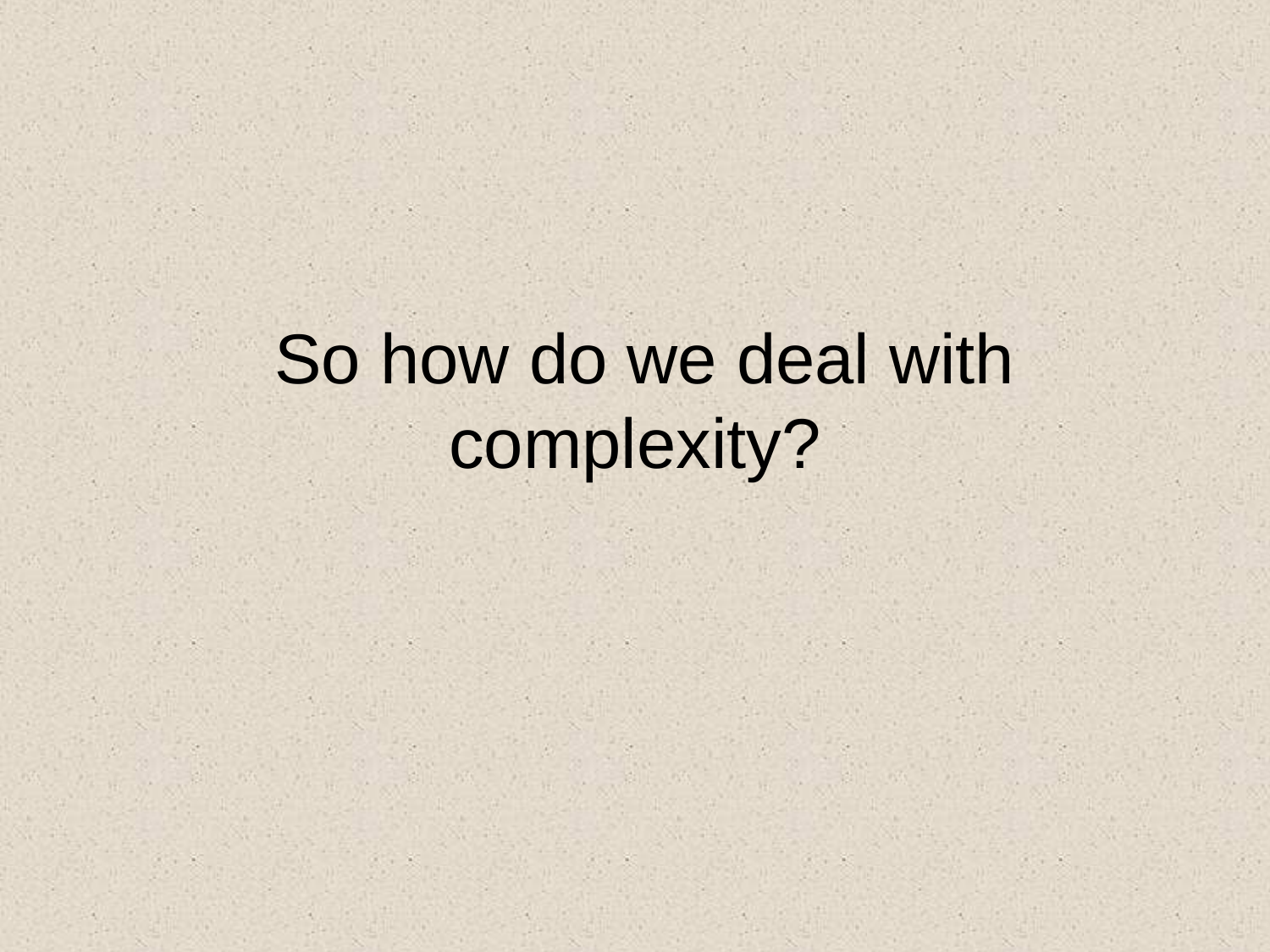

# So how do we deal with complexity?